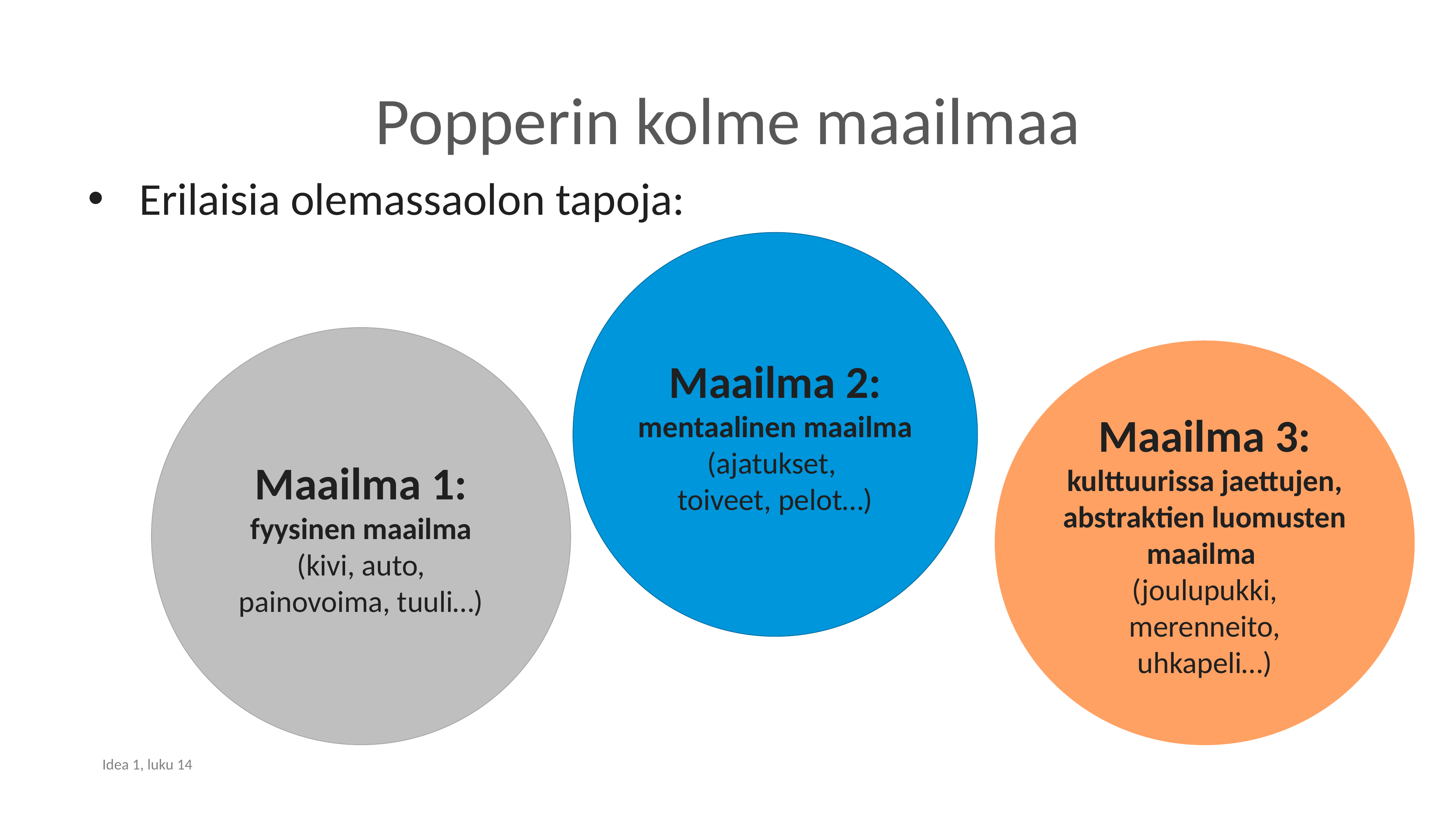

# Popperin kolme maailmaa
Erilaisia olemassaolon tapoja:
Maailma 2: mentaalinen maailma
(ajatukset,
toiveet, pelot…)
Maailma 1: fyysinen maailma (kivi, auto, painovoima, tuuli…)
Maailma 3: kulttuurissa jaettujen, abstraktien luomusten maailma
(joulupukki, merenneito, uhkapeli…)
Idea 1, luku 14